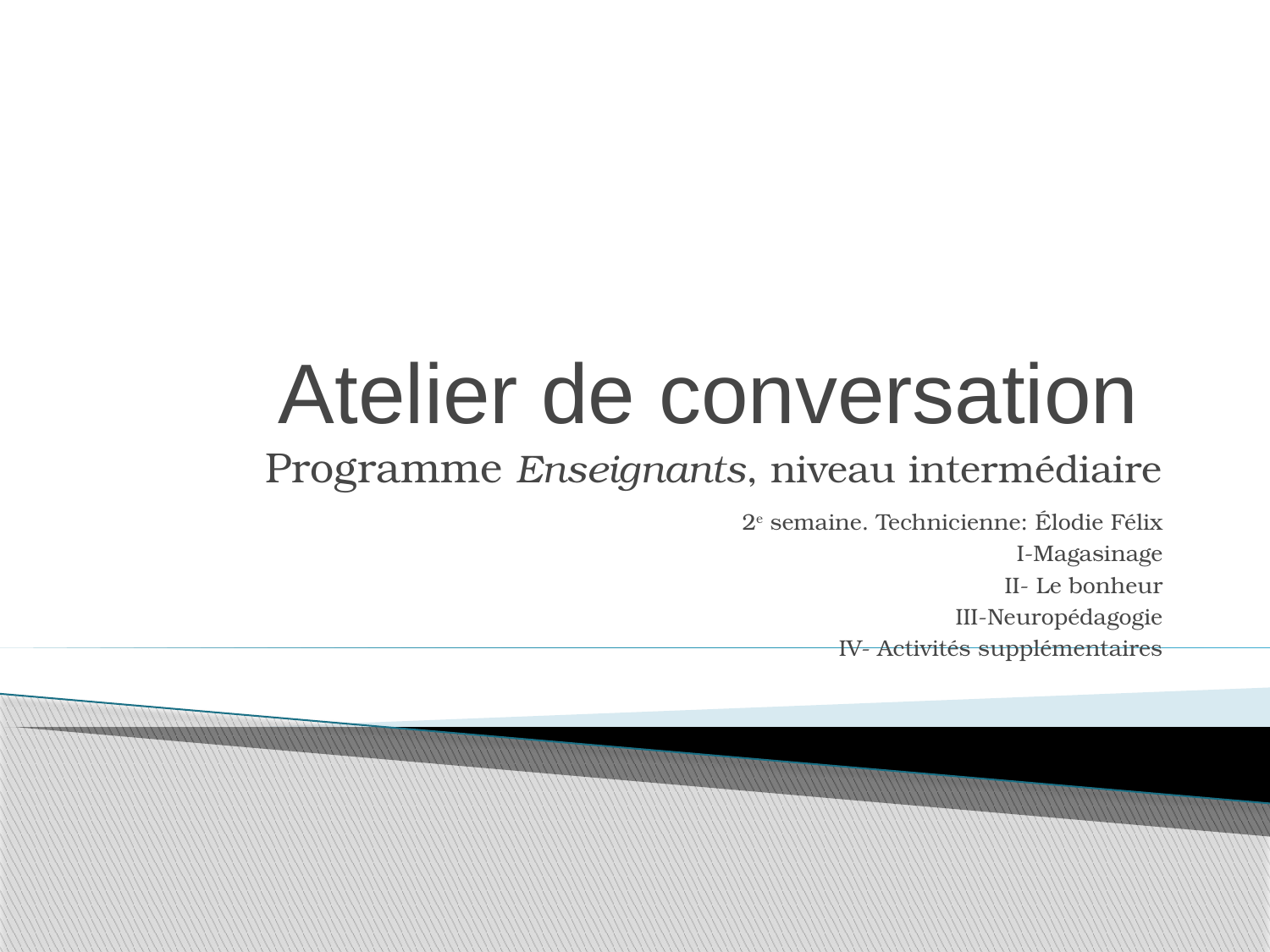

# Atelier de conversation Programme Enseignants, niveau intermédiaire
2e semaine. Technicienne: Élodie Félix
I-Magasinage
II- Le bonheur
III-Neuropédagogie
IV- Activités supplémentaires